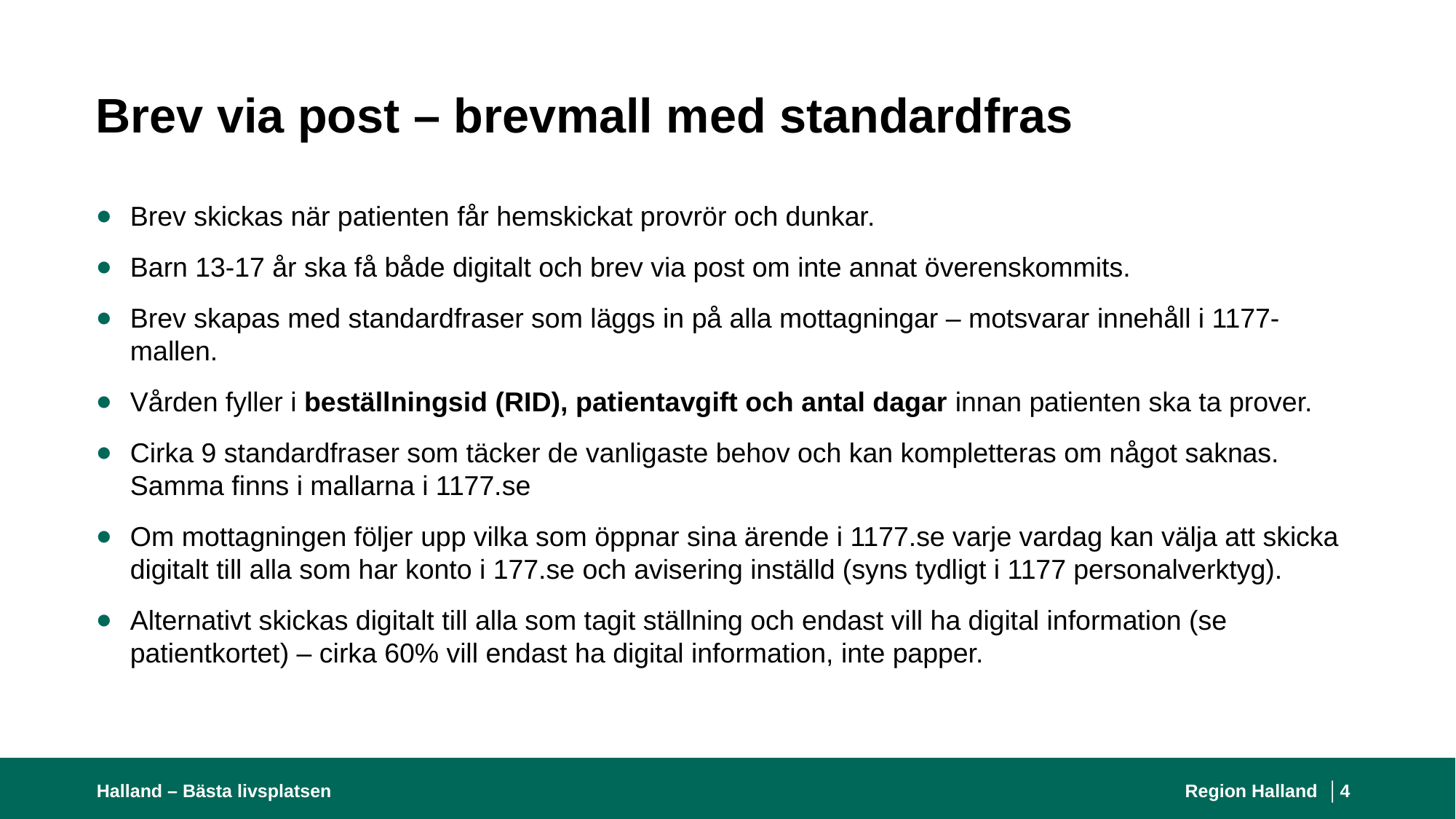

# Brev via post – brevmall med standardfras
Brev skickas när patienten får hemskickat provrör och dunkar.
Barn 13-17 år ska få både digitalt och brev via post om inte annat överenskommits.
Brev skapas med standardfraser som läggs in på alla mottagningar – motsvarar innehåll i 1177-mallen.
Vården fyller i beställningsid (RID), patientavgift och antal dagar innan patienten ska ta prover.
Cirka 9 standardfraser som täcker de vanligaste behov och kan kompletteras om något saknas. Samma finns i mallarna i 1177.se
Om mottagningen följer upp vilka som öppnar sina ärende i 1177.se varje vardag kan välja att skicka digitalt till alla som har konto i 177.se och avisering inställd (syns tydligt i 1177 personalverktyg).
Alternativt skickas digitalt till alla som tagit ställning och endast vill ha digital information (se patientkortet) – cirka 60% vill endast ha digital information, inte papper.

Halland – Bästa livsplatsen
Region Halland  │
4